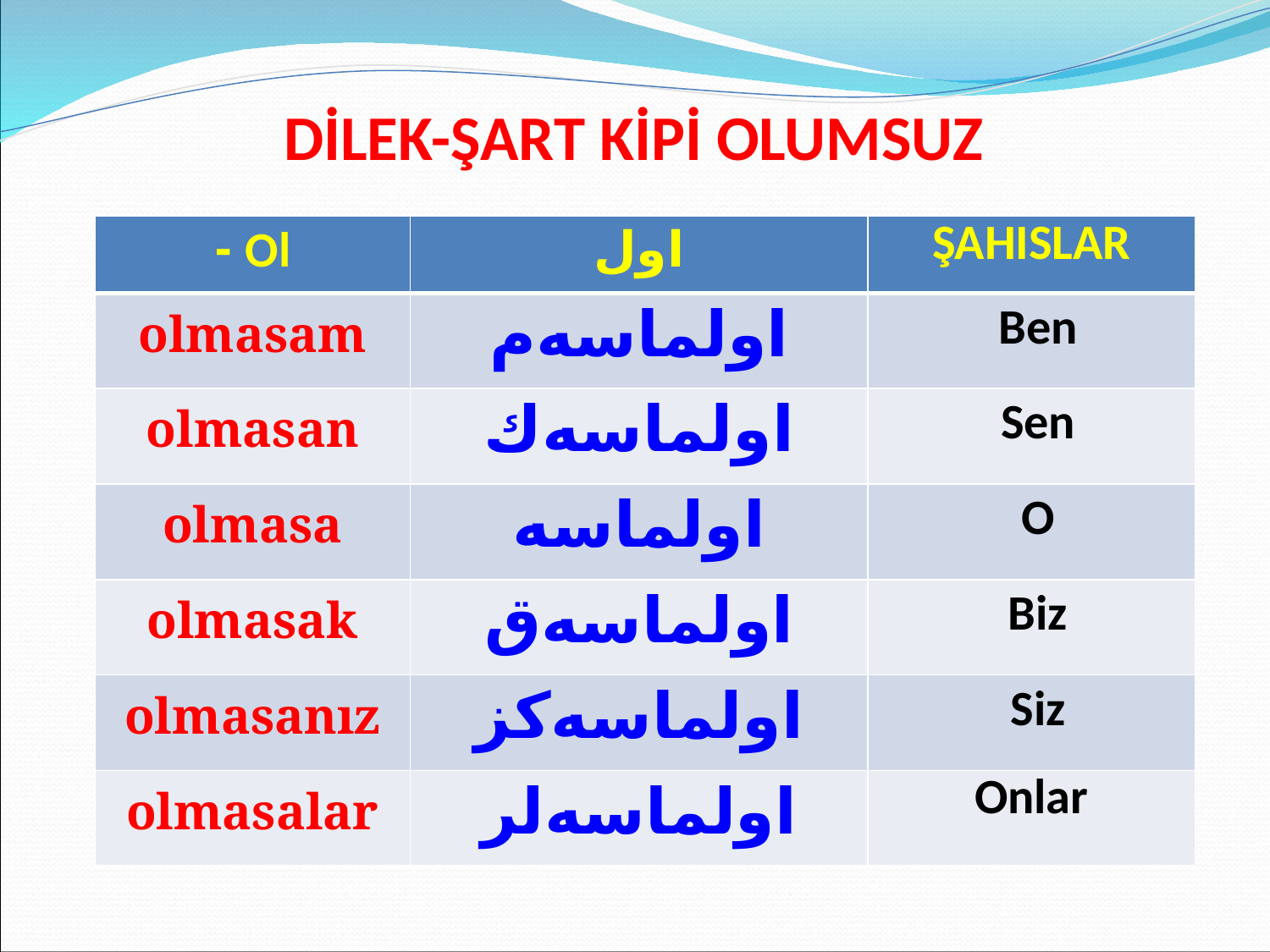

DİLEK-ŞART KİPİ OLUMSUZ
| Ol - | اول | ŞAHISLAR |
| --- | --- | --- |
| olmasam | اولماسه‌م | Ben |
| olmasan | اولماسه‌ك | Sen |
| olmasa | اولماسه‌ | O |
| olmasak | اولماسه‌ق | Biz |
| olmasanız | اولماسه‌كز | Siz |
| olmasalar | اولماسه‌لر | Onlar |